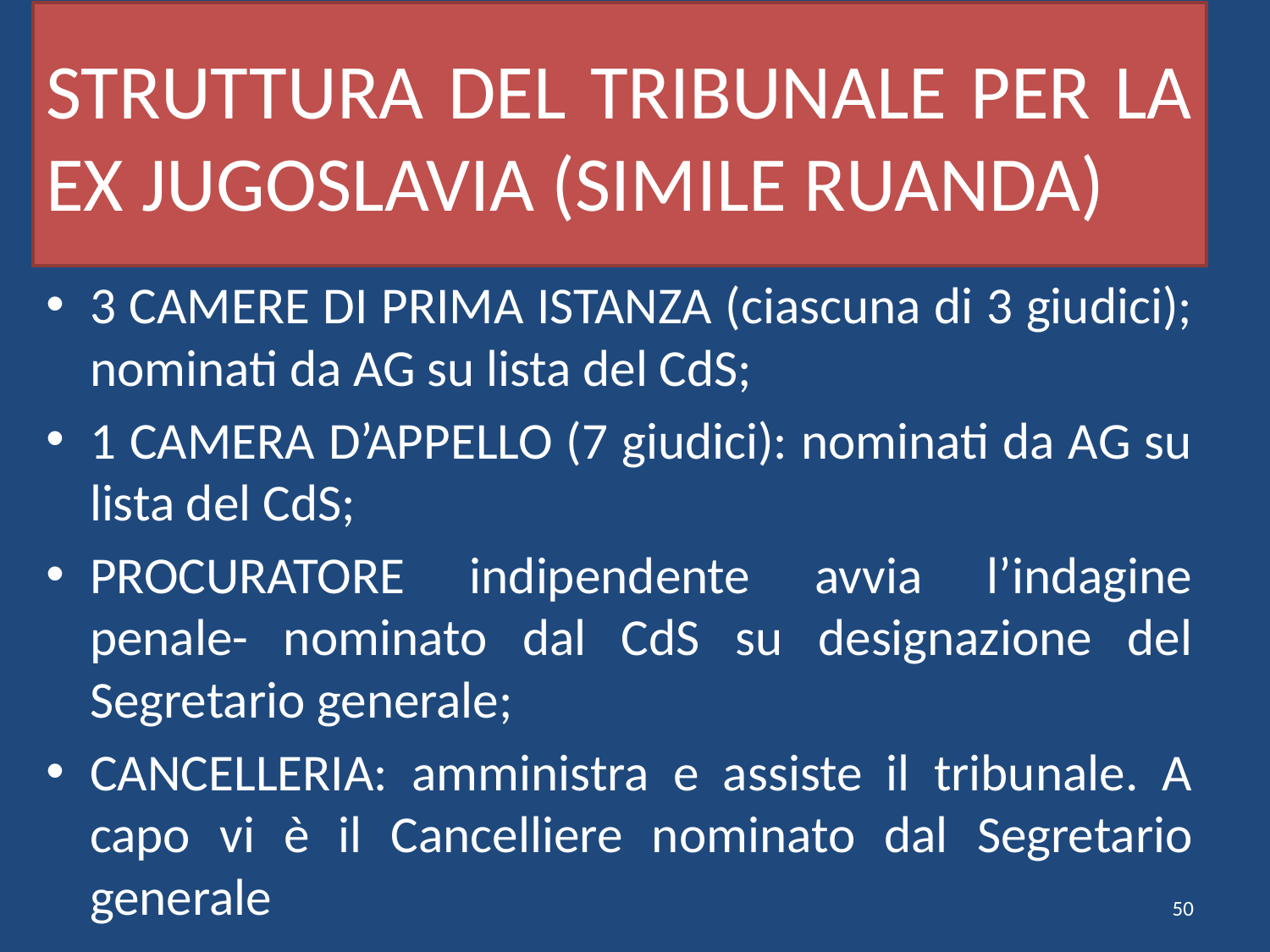

# STRUTTURA DEL TRIBUNALE PER LA EX JUGOSLAVIA (SIMILE RUANDA)
3 CAMERE DI PRIMA ISTANZA (ciascuna di 3 giudici); nominati da AG su lista del CdS;
1 CAMERA D’APPELLO (7 giudici): nominati da AG su lista del CdS;
PROCURATORE indipendente avvia l’indagine penale- nominato dal CdS su designazione del Segretario generale;
CANCELLERIA: amministra e assiste il tribunale. A capo vi è il Cancelliere nominato dal Segretario generale
50